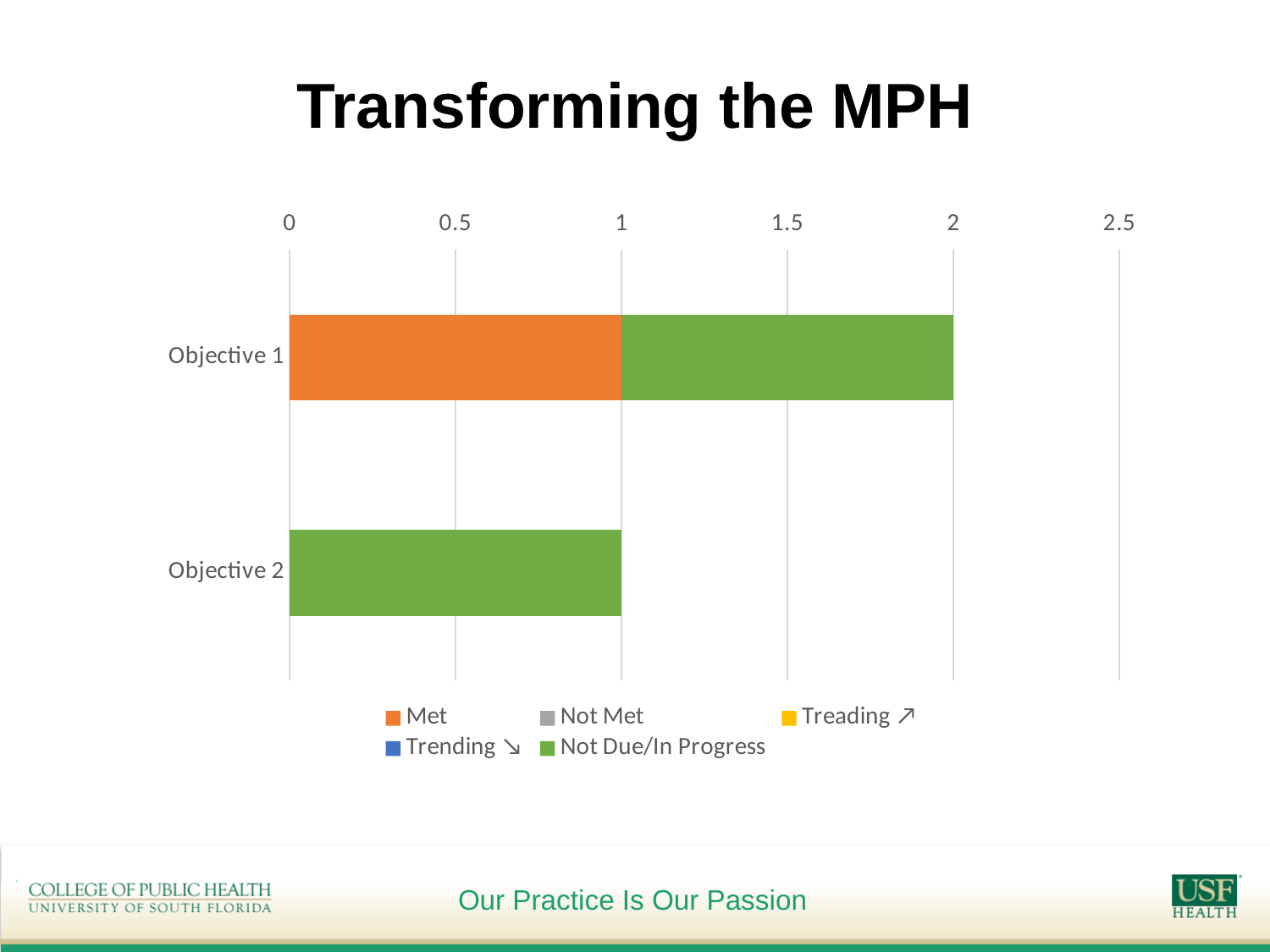

# Transforming the MPH

### Chart

| Category | Met | Not Met | Treading ↗ | Trending ↘ | Not Due/In Progress |
|---|---|---|---|---|---|
| Objective 1 | 1.0 | None | None | None | 1.0 |
| Objective 2 | None | None | None | None | 1.0 |